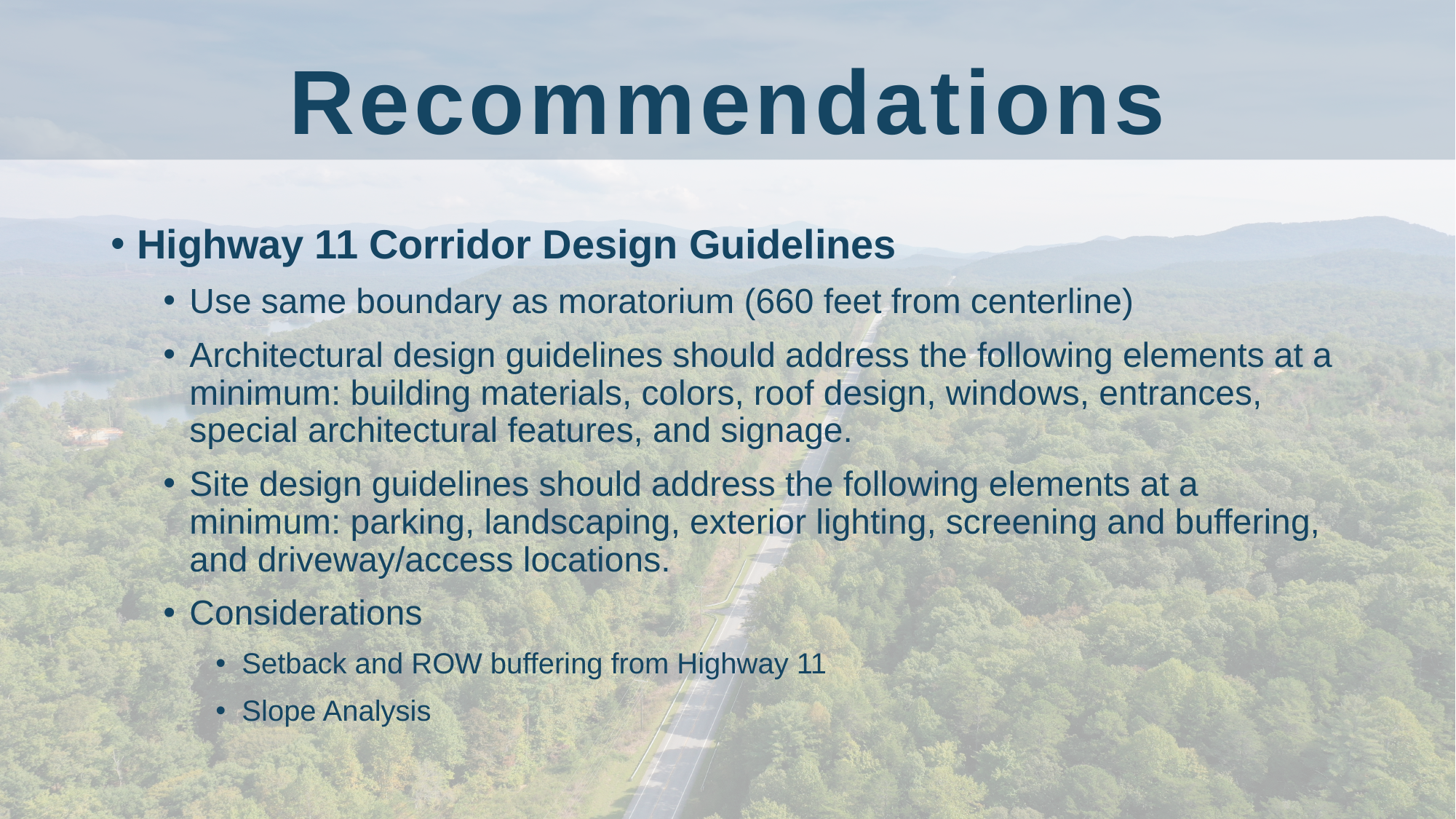

Recommendations
Highway 11 Corridor Design Guidelines
Use same boundary as moratorium (660 feet from centerline)
Architectural design guidelines should address the following elements at a minimum: building materials, colors, roof design, windows, entrances, special architectural features, and signage.
Site design guidelines should address the following elements at a minimum: parking, landscaping, exterior lighting, screening and buffering, and driveway/access locations.
Considerations
Setback and ROW buffering from Highway 11
Slope Analysis